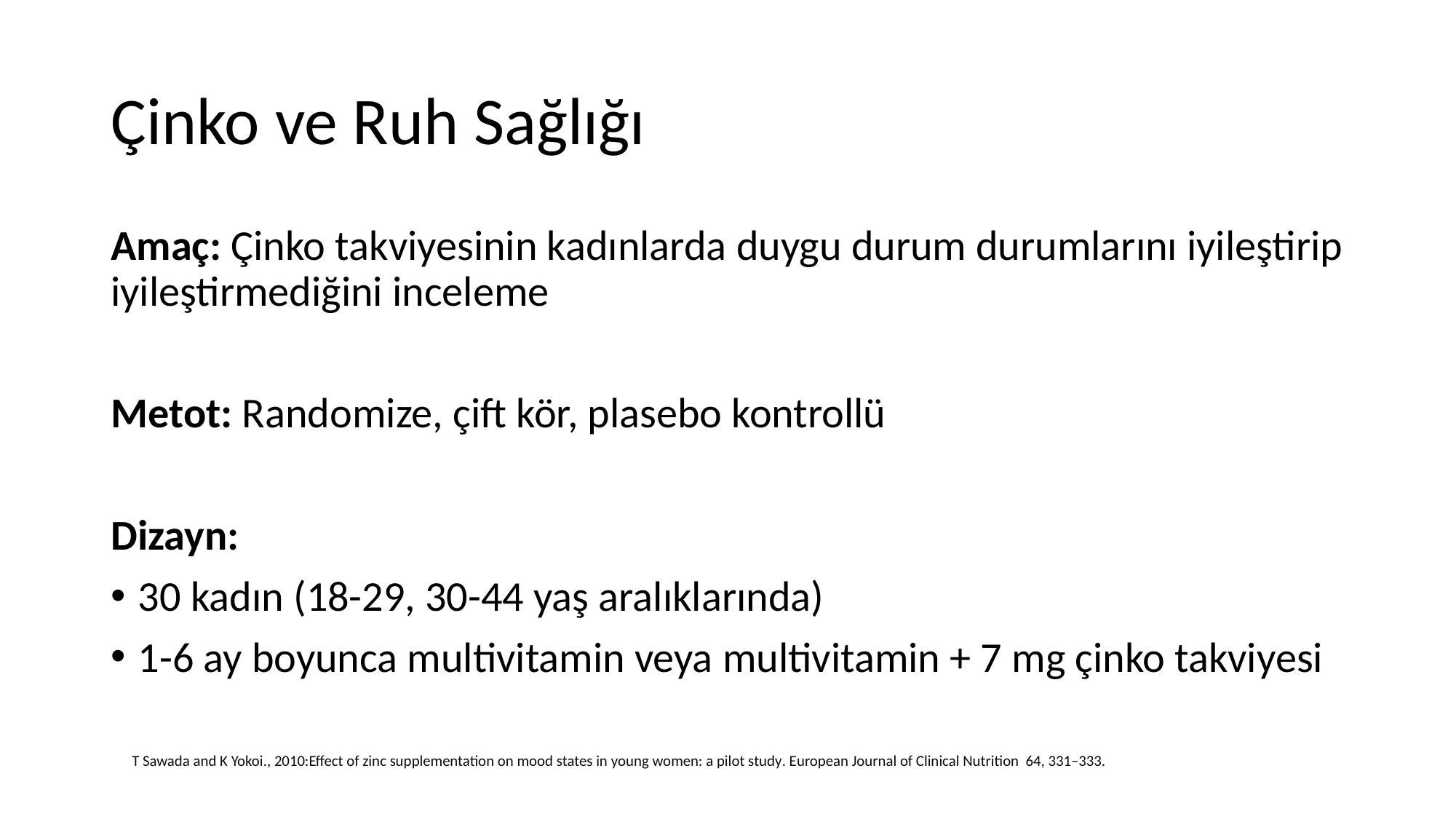

# Çinko ve Ruh Sağlığı
Amaç: Çinko takviyesinin kadınlarda duygu durum durumlarını iyileştirip iyileştirmediğini inceleme

Metot: Randomize, çift kör, plasebo kontrollü

Dizayn:
30 kadın (18-29, 30-44 yaş aralıklarında)
1-6 ay boyunca multivitamin veya multivitamin + 7 mg çinko takviyesi
T Sawada and K Yokoi., 2010:Effect of zinc supplementation on mood states in young women: a pilot study. European Journal of Clinical Nutrition  64, 331–333.